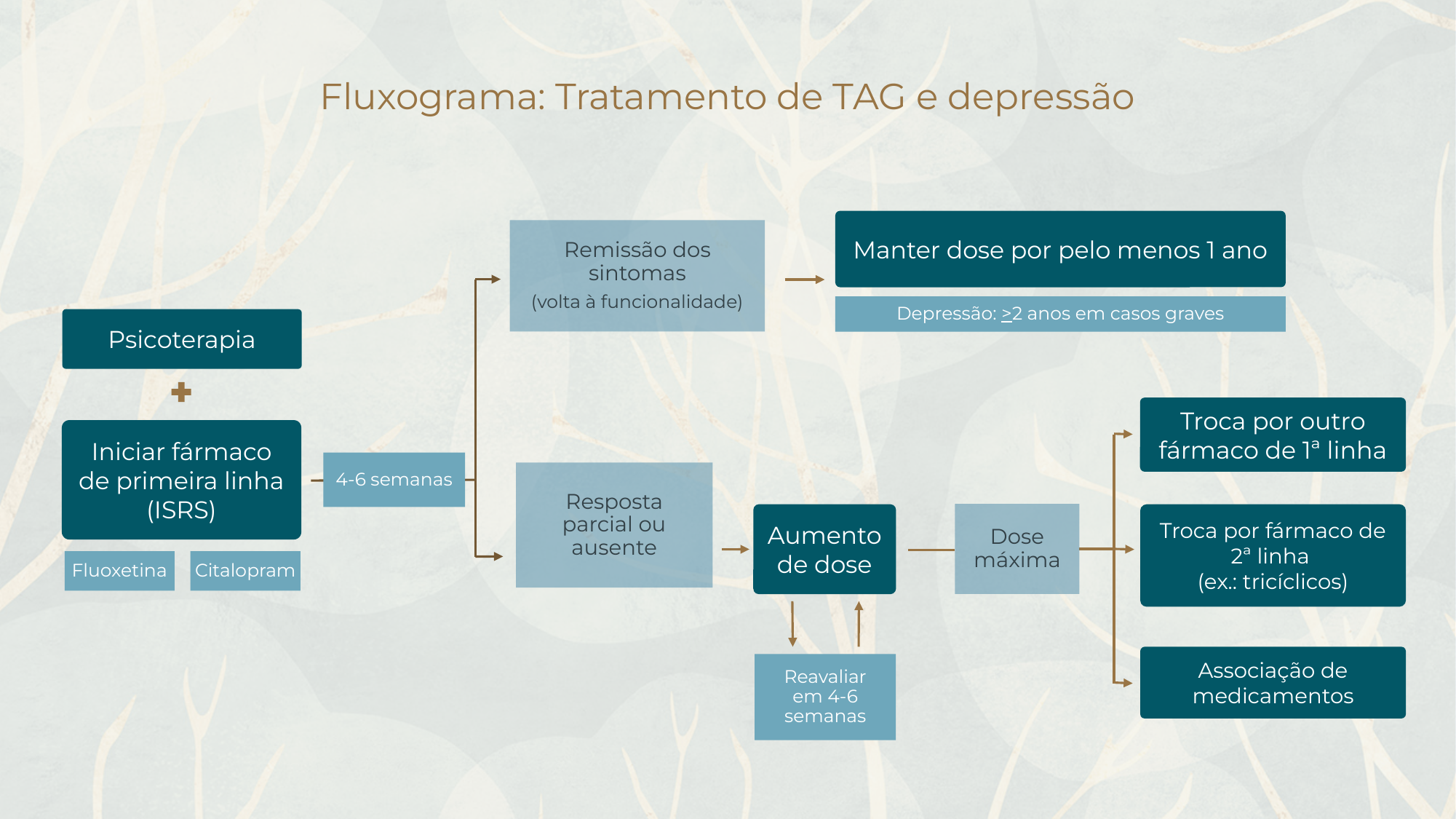

Fluxograma: Tratamento de TAG e depressão
Manter dose por pelo menos 1 ano
Remissão dos sintomas
(volta à funcionalidade)
Depressão: >2 anos em casos graves
Psicoterapia

Troca por outro fármaco de 1ª linha
Iniciar fármaco de primeira linha
(ISRS)
4-6 semanas
Resposta parcial ou ausente
Dose máxima
Aumento de dose
Troca por fármaco de 2ª linha
(ex.: tricíclicos)
Fluoxetina
Citalopram
Associação de medicamentos
Reavaliar em 4-6 semanas